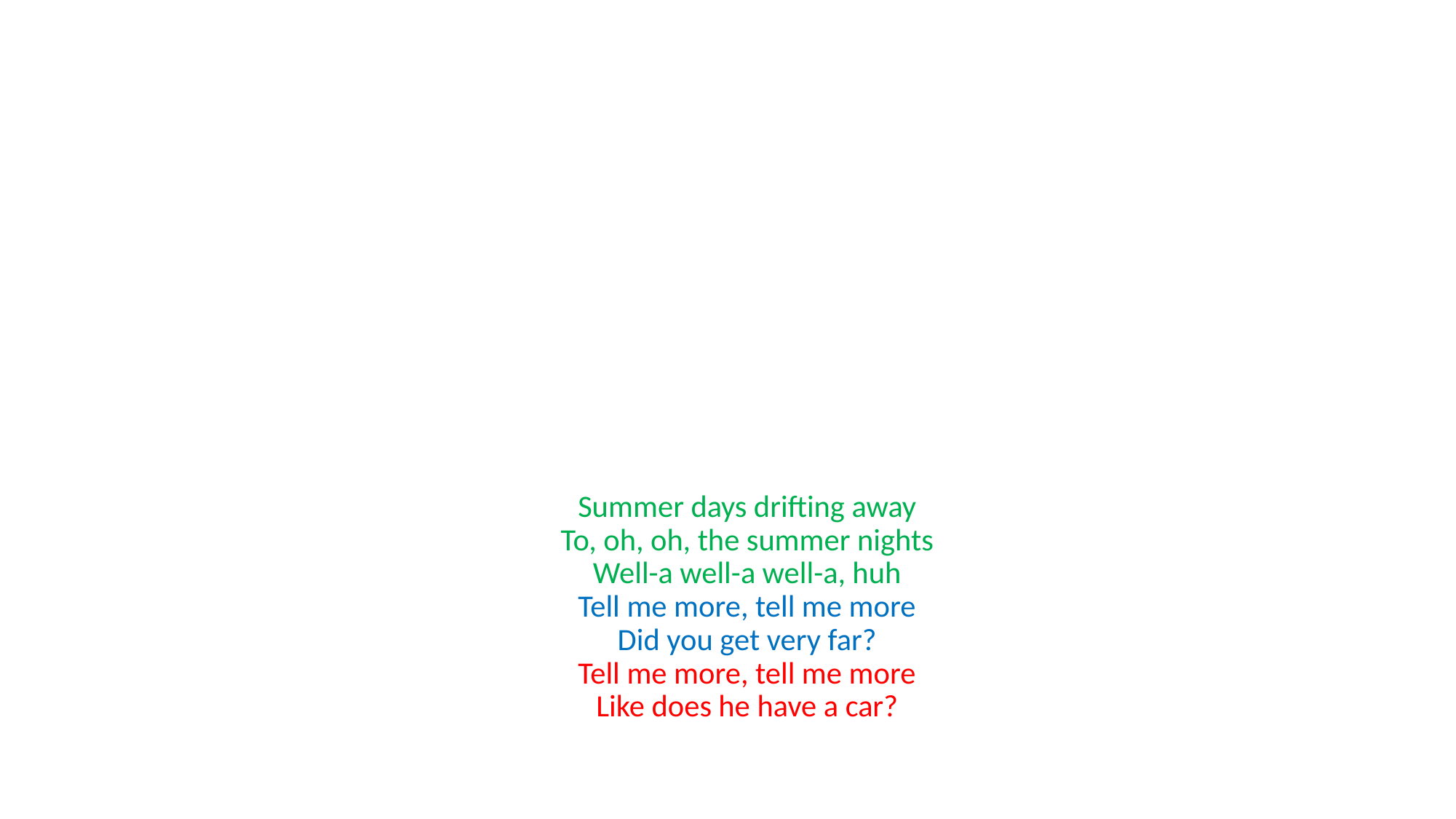

# Summer days drifting away To, oh, oh, the summer nights Well-a well-a well-a, huh Tell me more, tell me more Did you get very far? Tell me more, tell me more Like does he have a car?